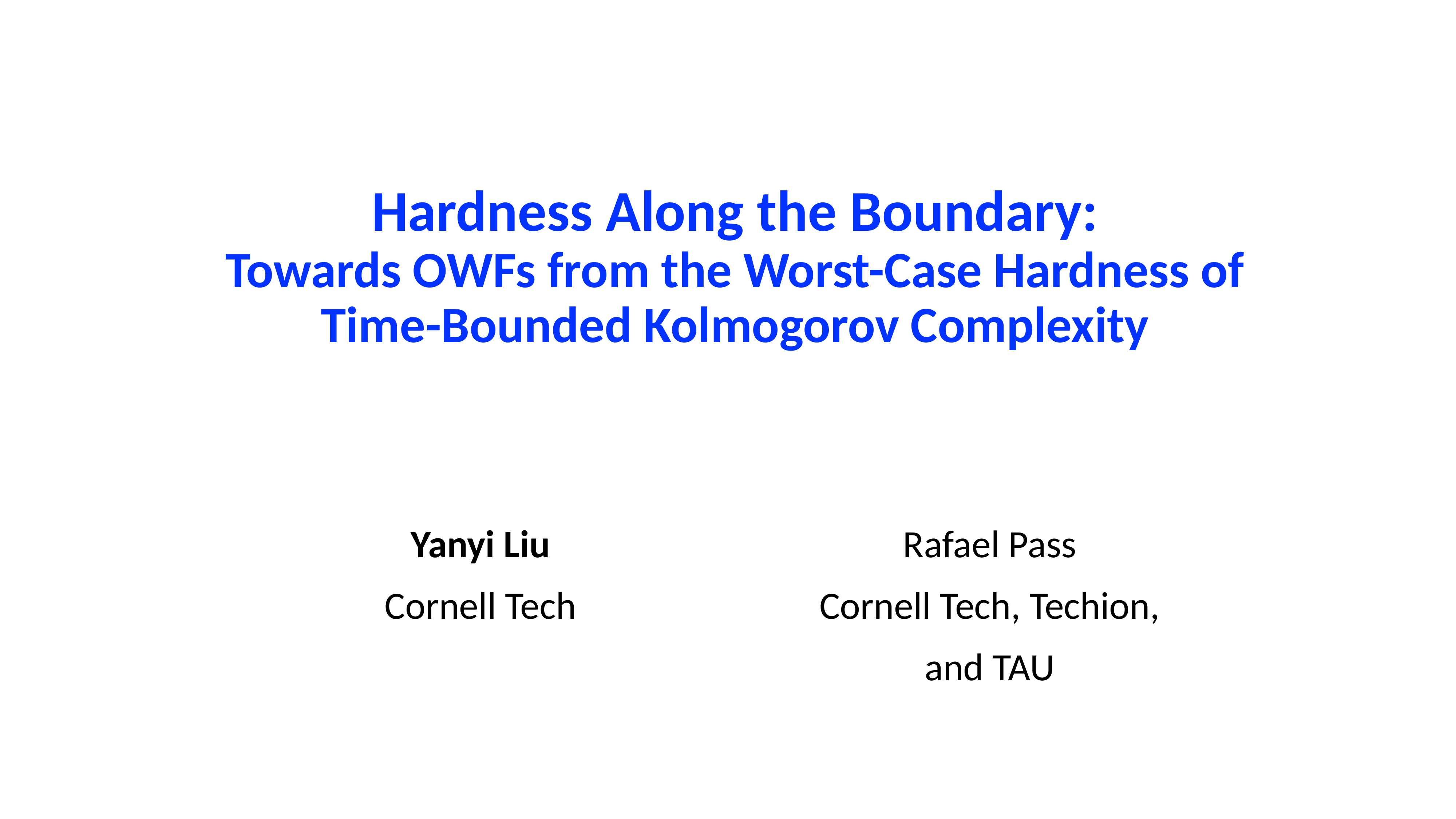

# Hardness Along the Boundary:
Towards OWFs from the Worst-Case Hardness of
Time-Bounded Kolmogorov Complexity
Yanyi Liu
Cornell Tech
Rafael Pass
Cornell Tech, Techion,
and TAU